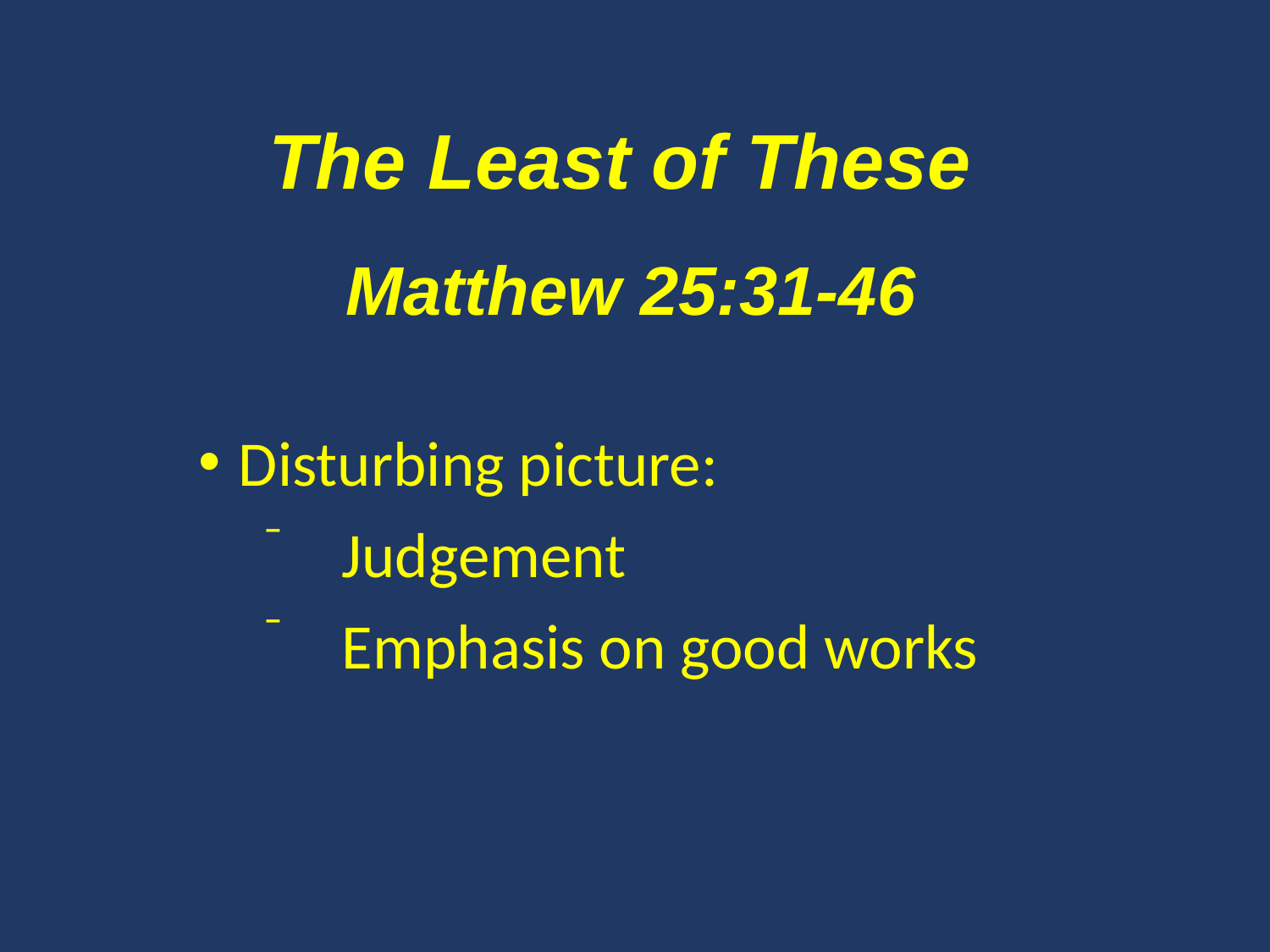

The Least of These
Matthew 25:31-46
Disturbing picture:
Judgement
Emphasis on good works